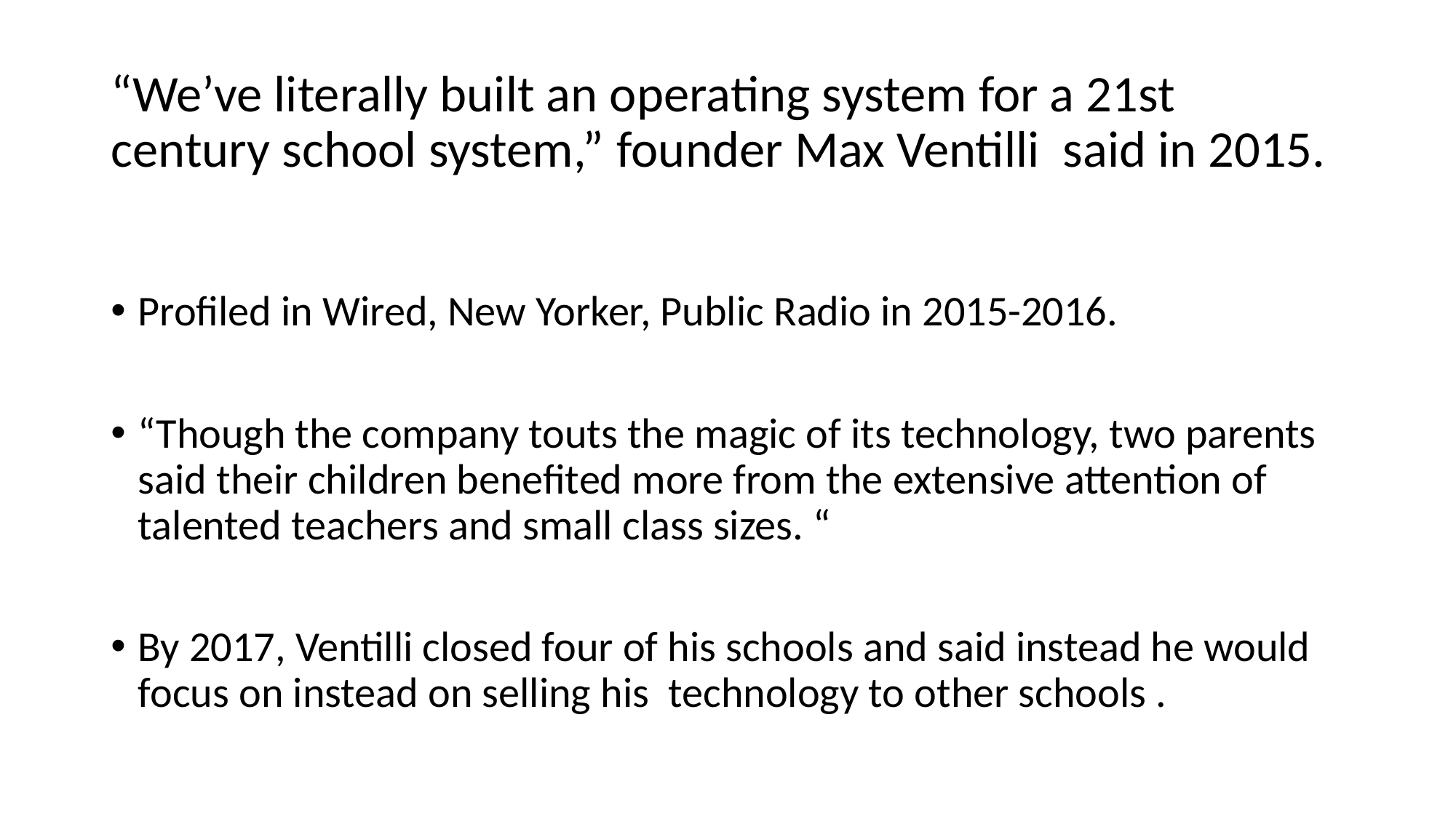

# “We’ve literally built an operating system for a 21st century school system,” founder Max Ventilli  said in 2015.

Profiled in Wired, New Yorker, Public Radio in 2015-2016.

“Though the company touts the magic of its technology, two parents said their children benefited more from the extensive attention of talented teachers and small class sizes. “

By 2017, Ventilli closed four of his schools and said instead he would focus on instead on selling his  technology to other schools .